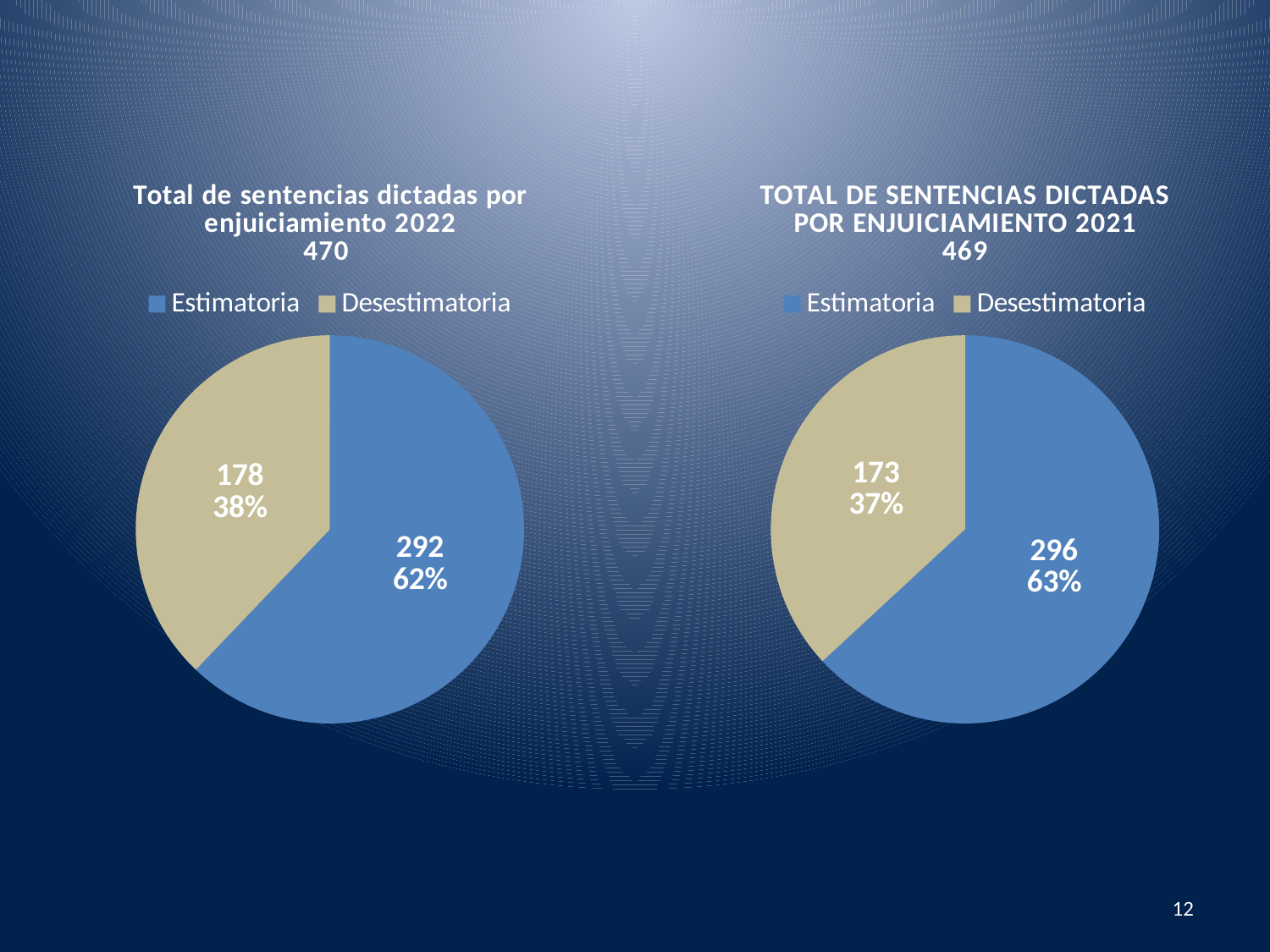

[unsupported chart]

### Chart: TOTAL DE SENTENCIAS DICTADAS POR ENJUICIAMIENTO 2021
469

| Category |  |
|---|---|
| Estimatoria | 296.0 |
| Desestimatoria | 173.0 |
12